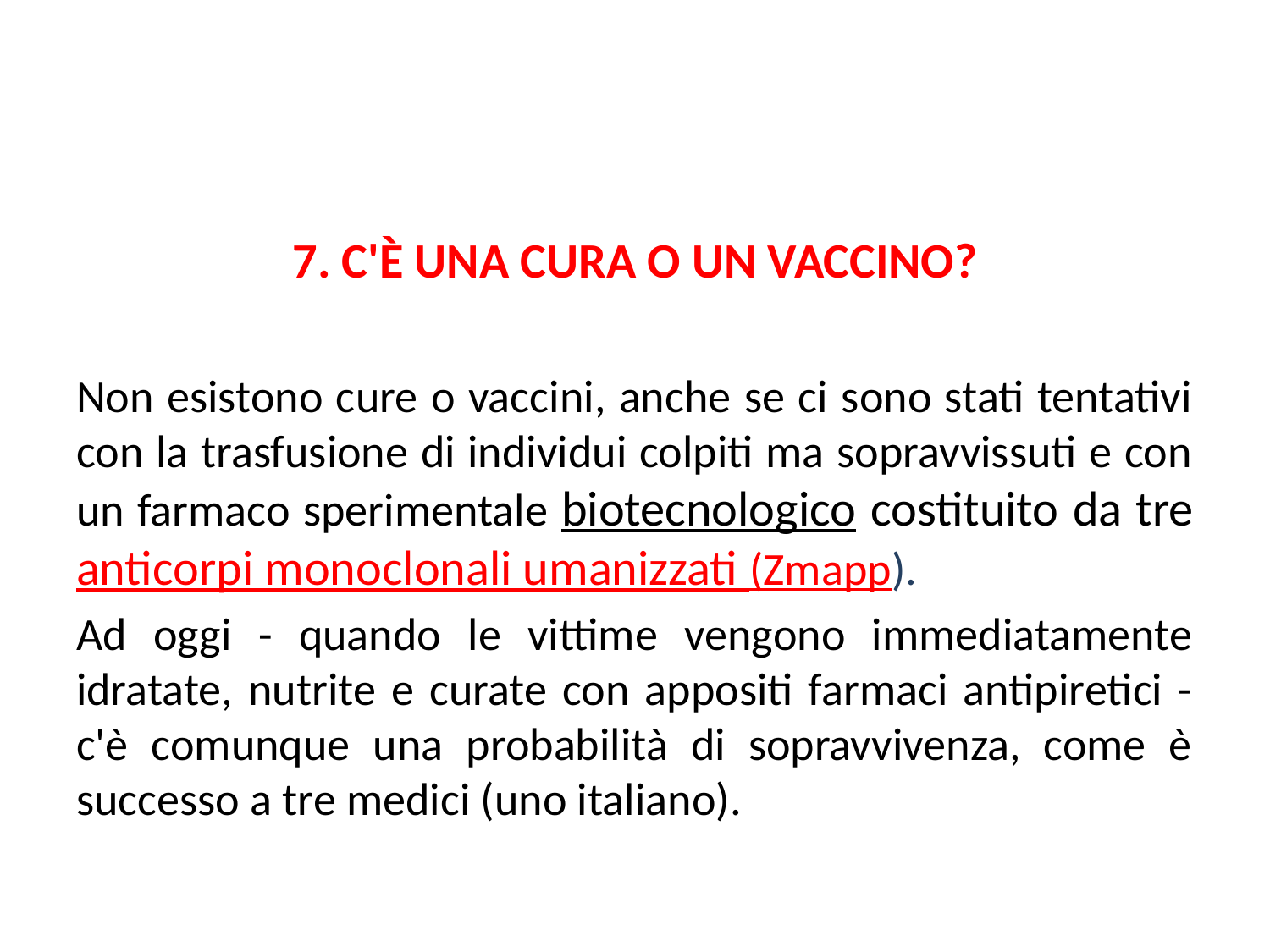

7. C'è una cura o un vaccino?
Non esistono cure o vaccini, anche se ci sono stati tentativi con la trasfusione di individui colpiti ma sopravvissuti e con un farmaco sperimentale biotecnologico costituito da tre anticorpi monoclonali umanizzati (Zmapp).
Ad oggi - quando le vittime vengono immediatamente idratate, nutrite e curate con appositi farmaci antipiretici - c'è comunque una probabilità di sopravvivenza, come è successo a tre medici (uno italiano).